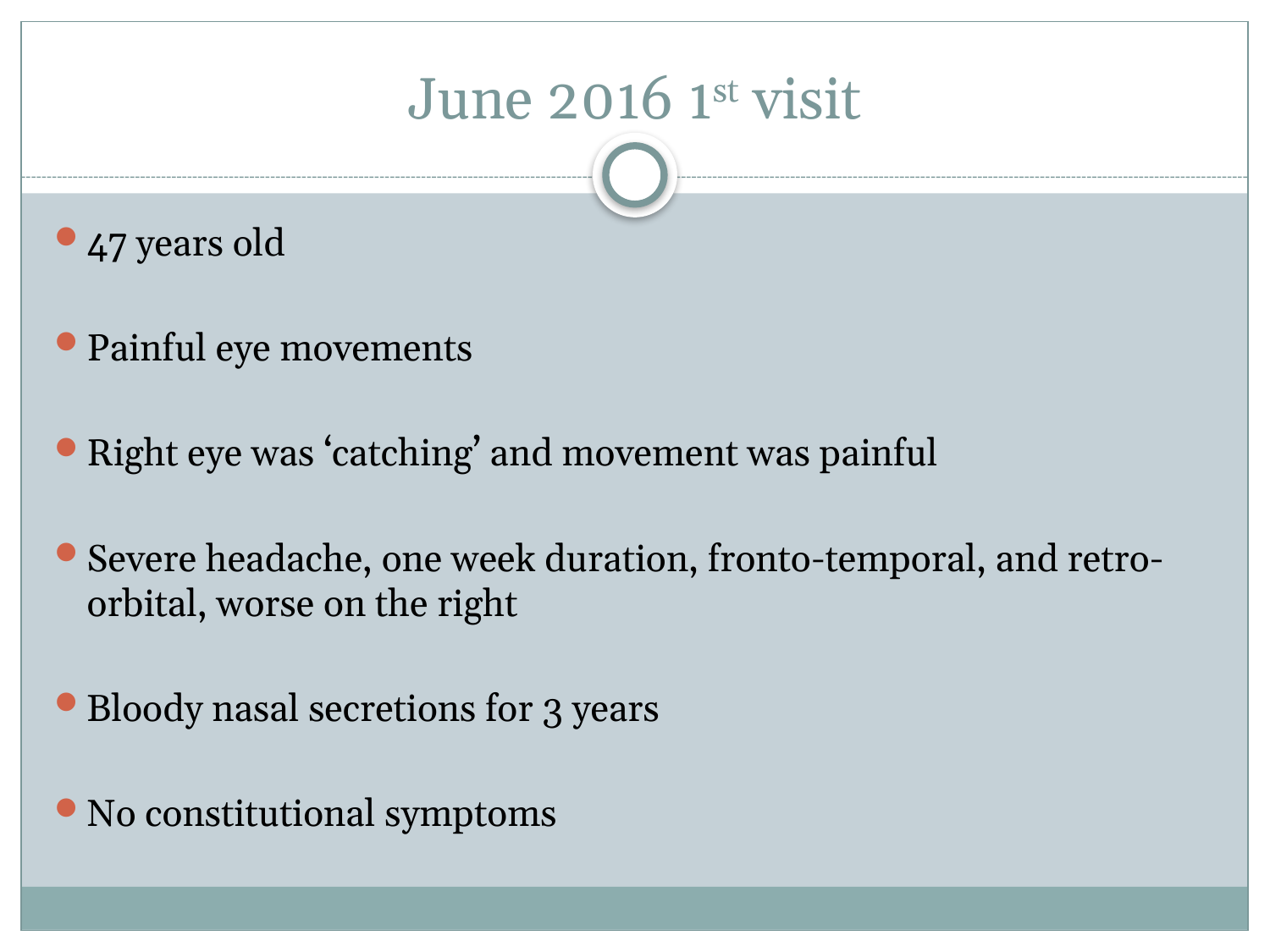

# June 2016 1st visit
47 years old

Painful eye movements

Right eye was ‘catching’ and movement was painful

Severe headache, one week duration, fronto-temporal, and retro-orbital, worse on the right

Bloody nasal secretions for 3 years

No constitutional symptoms